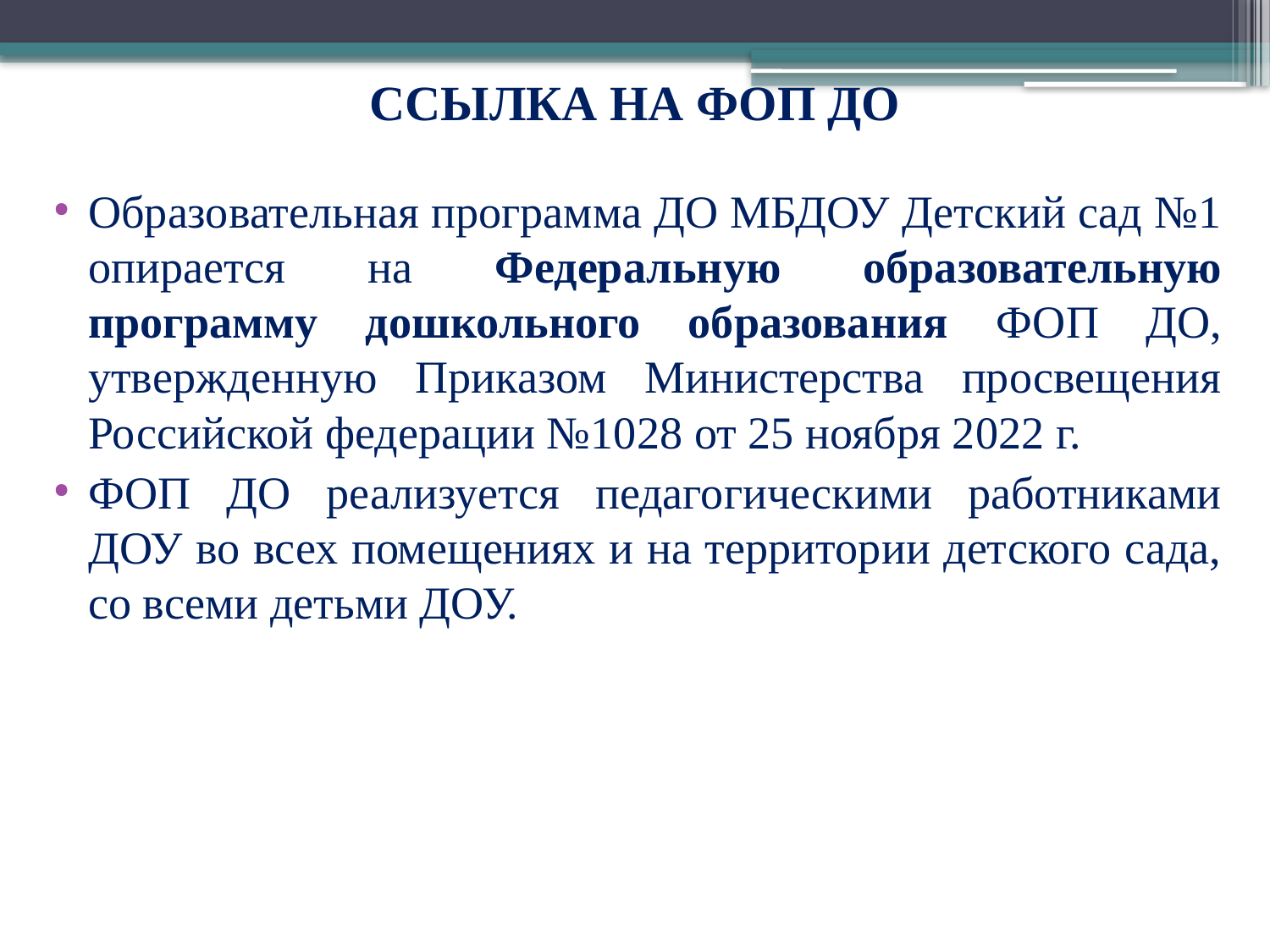

# ССЫЛКА НА ФОП ДО
Образовательная программа ДО МБДОУ Детский сад №1 опирается на Федеральную образовательную программу дошкольного образования ФОП ДО, утвержденную Приказом Министерства просвещения Российской федерации №1028 от 25 ноября 2022 г.
ФОП ДО реализуется педагогическими работниками ДОУ во всех помещениях и на территории детского сада, со всеми детьми ДОУ.